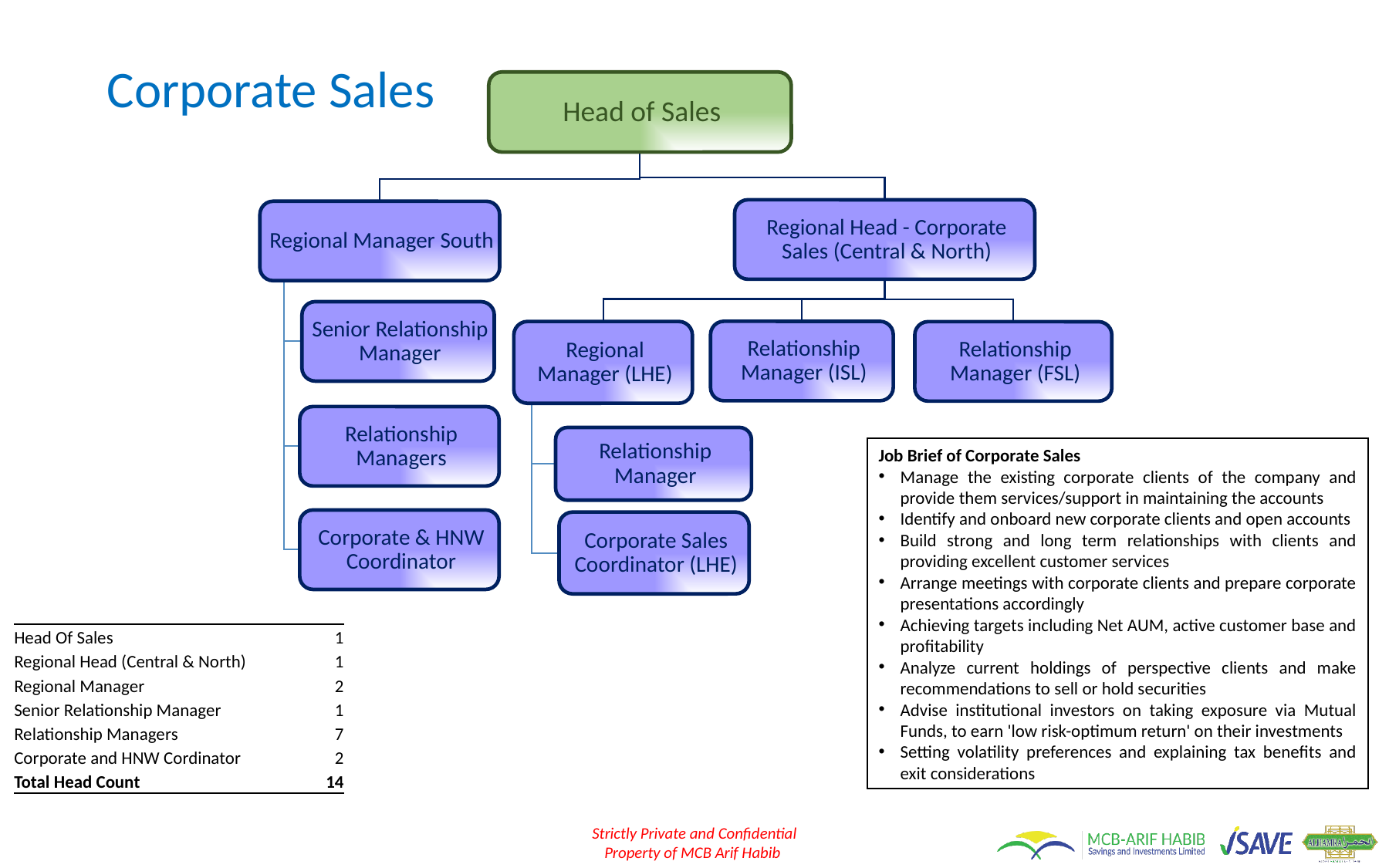

# Corporate Sales
Head of Sales
Regional Manager South
Senior Relationship Manager
Relationship Managers
Corporate & HNW Coordinator
Regional Head - Corporate Sales (Central & North)
Regional Manager (LHE)
Relationship Manager
Corporate Sales Coordinator (LHE)
Relationship Manager (ISL)
Relationship Manager (FSL)
Job Brief of Corporate Sales
Manage the existing corporate clients of the company and provide them services/support in maintaining the accounts
Identify and onboard new corporate clients and open accounts
Build strong and long term relationships with clients and providing excellent customer services
Arrange meetings with corporate clients and prepare corporate presentations accordingly
Achieving targets including Net AUM, active customer base and profitability
Analyze current holdings of perspective clients and make recommendations to sell or hold securities
Advise institutional investors on taking exposure via Mutual Funds, to earn 'low risk-optimum return' on their investments
Setting volatility preferences and explaining tax benefits and exit considerations
| Head Of Sales | 1 |
| --- | --- |
| Regional Head (Central & North) | 1 |
| Regional Manager | 2 |
| Senior Relationship Manager | 1 |
| Relationship Managers | 7 |
| Corporate and HNW Cordinator | 2 |
| Total Head Count | 14 |